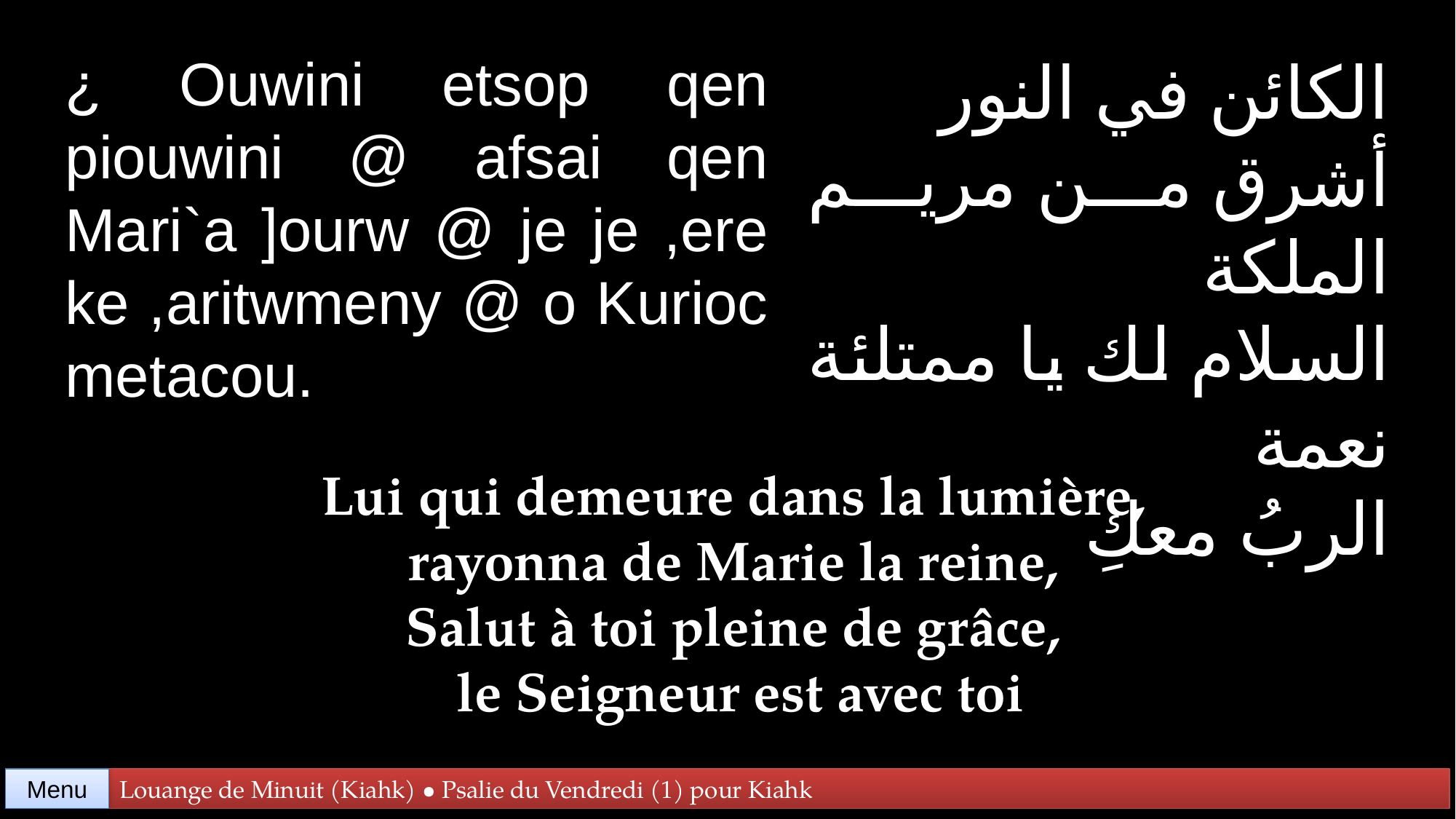

¿ Ouwini etsop qen piouwini @ afsai qen Mari`a ]ourw @ je je ,ere ke ,aritwmeny @ o Kurioc metacou.
الكائن في النور
أشرق من مريم الملكة
السلام لك يا ممتلئة نعمة
الربُ معكِ
Lui qui demeure dans la lumière,
rayonna de Marie la reine,
Salut à toi pleine de grâce,
le Seigneur est avec toi
Menu
Louange de Minuit (Kiahk) • Psalie du Vendredi (1) pour Kiahk